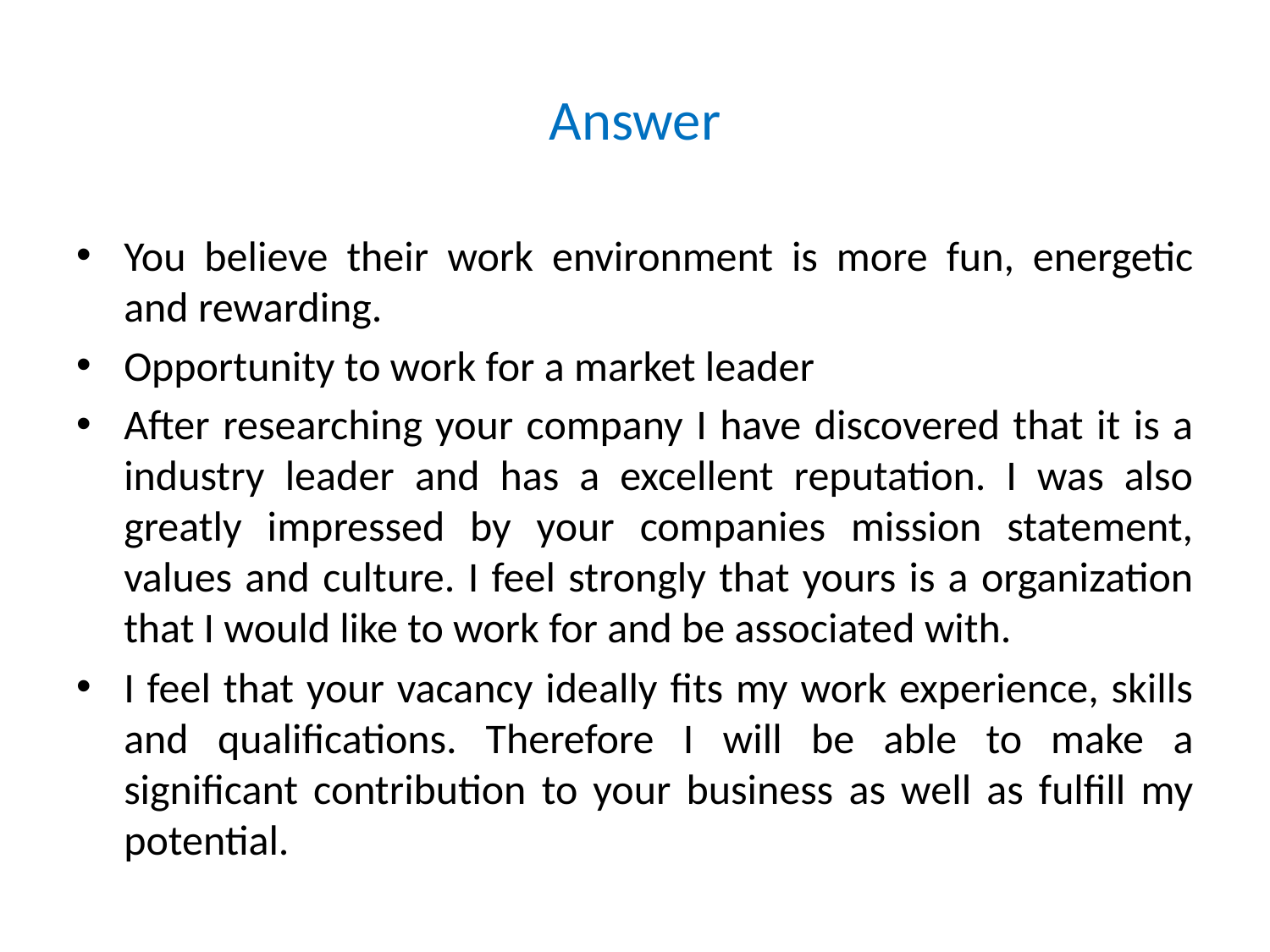

# Answer
You believe their work environment is more fun, energetic and rewarding.
Opportunity to work for a market leader
After researching your company I have discovered that it is a industry leader and has a excellent reputation. I was also greatly impressed by your companies mission statement, values and culture. I feel strongly that yours is a organization that I would like to work for and be associated with.
I feel that your vacancy ideally fits my work experience, skills and qualifications. Therefore I will be able to make a significant contribution to your business as well as fulfill my potential.